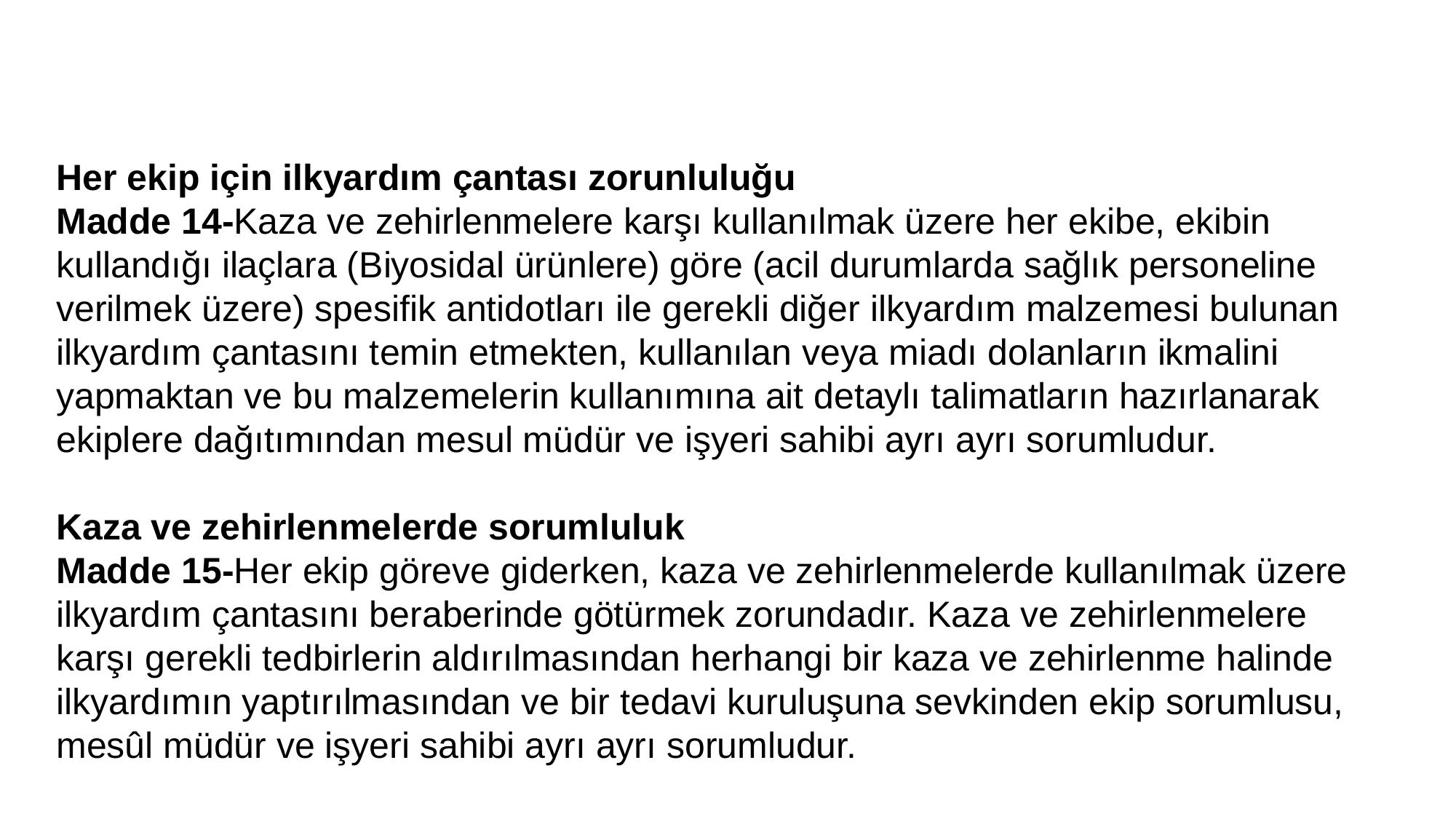

Her ekip için ilkyardım çantası zorunluluğu
Madde 14-Kaza ve zehirlenmelere karşı kullanılmak üzere her ekibe, ekibin kullandığı ilaçlara (Biyosidal ürünlere) göre (acil durumlarda sağlık personeline verilmek üzere) spesifik antidotları ile gerekli diğer ilkyardım malzemesi bulunan ilkyardım çantasını temin etmekten, kullanılan veya miadı dolanların ikmalini yapmaktan ve bu malzemelerin kullanımına ait detaylı talimatların hazırlanarak ekiplere dağıtımından mesul müdür ve işyeri sahibi ayrı ayrı sorumludur.

Kaza ve zehirlenmelerde sorumluluk
Madde 15-Her ekip göreve giderken, kaza ve zehirlenmelerde kullanılmak üzere ilkyardım çantasını beraberinde götürmek zorundadır. Kaza ve zehirlenmelere karşı gerekli tedbirlerin aldırılmasından herhangi bir kaza ve zehirlenme halinde ilkyardımın yaptırılmasından ve bir tedavi kuruluşuna sevkinden ekip sorumlusu, mesûl müdür ve işyeri sahibi ayrı ayrı sorumludur.